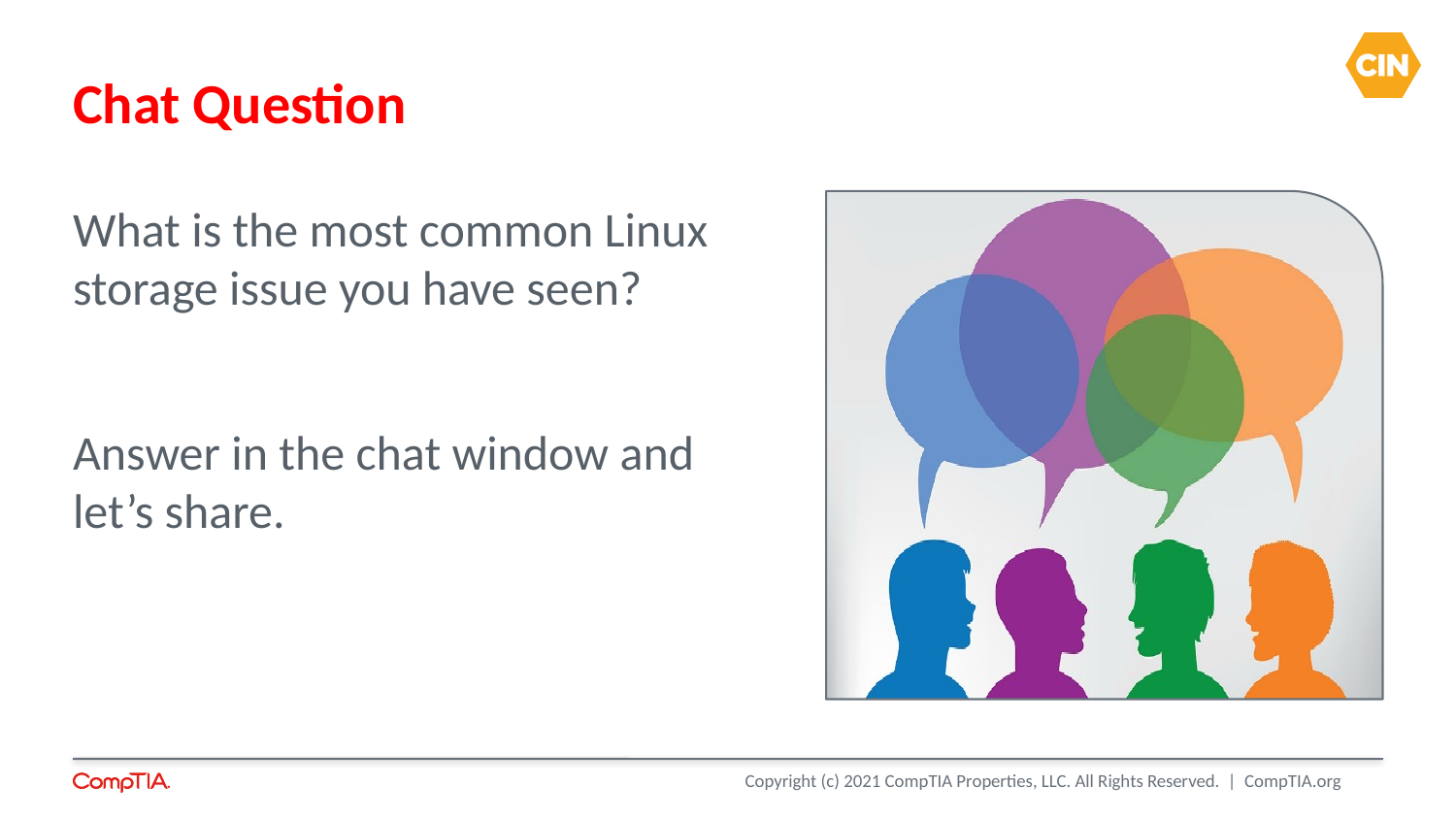

Chat Question
What is the most common Linux storage issue you have seen?

Answer in the chat window and let’s share.

This photo is for placement only